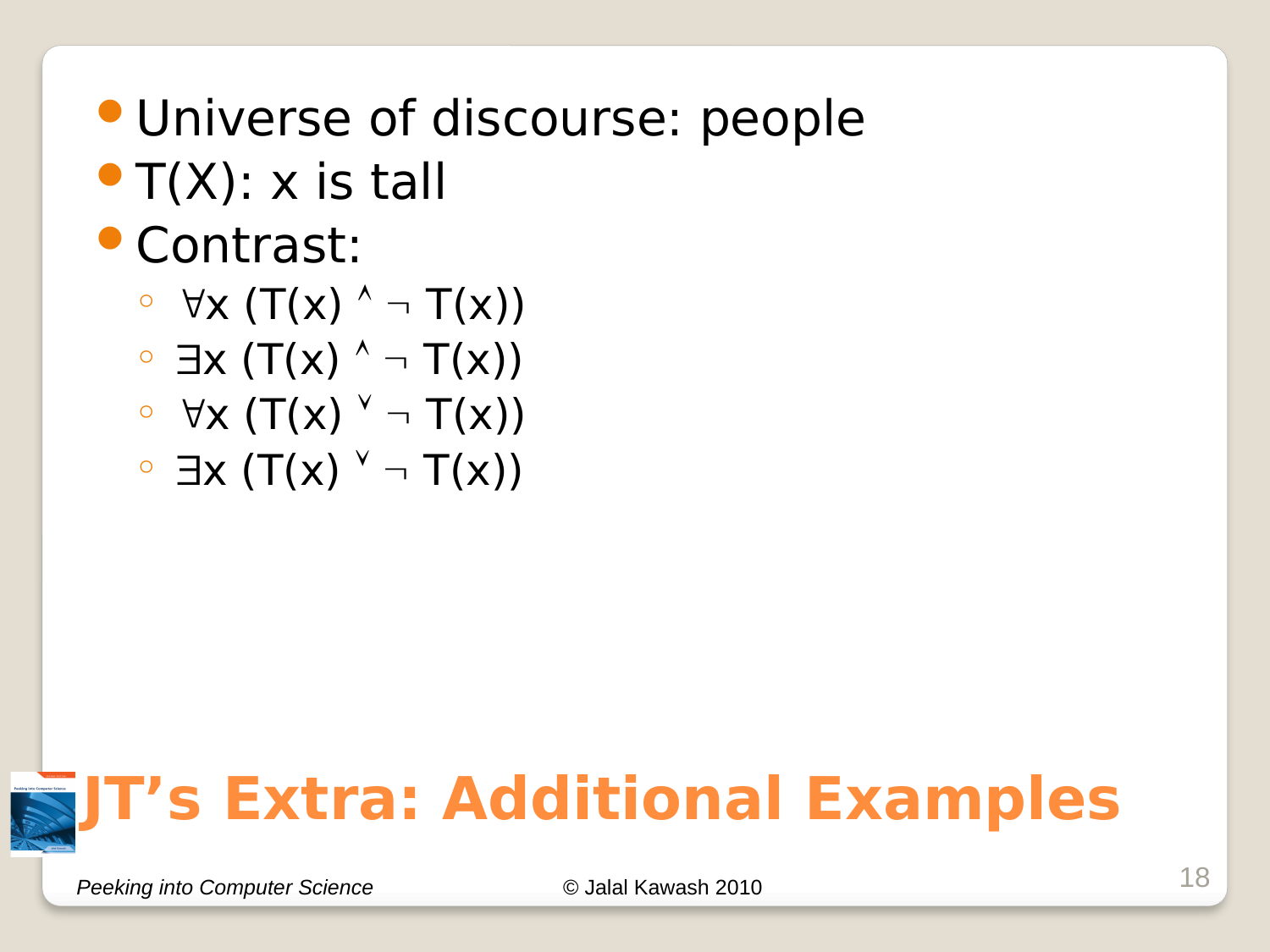

Universe of discourse: people
T(X): x is tall
Contrast:
∀x (T(x) ∧ ¬ T(x))
∃x (T(x) ∧ ¬ T(x))
∀x (T(x) ∨ ¬ T(x))
∃x (T(x) ∨ ¬ T(x))

# JT’s Extra: Additional Examples
18